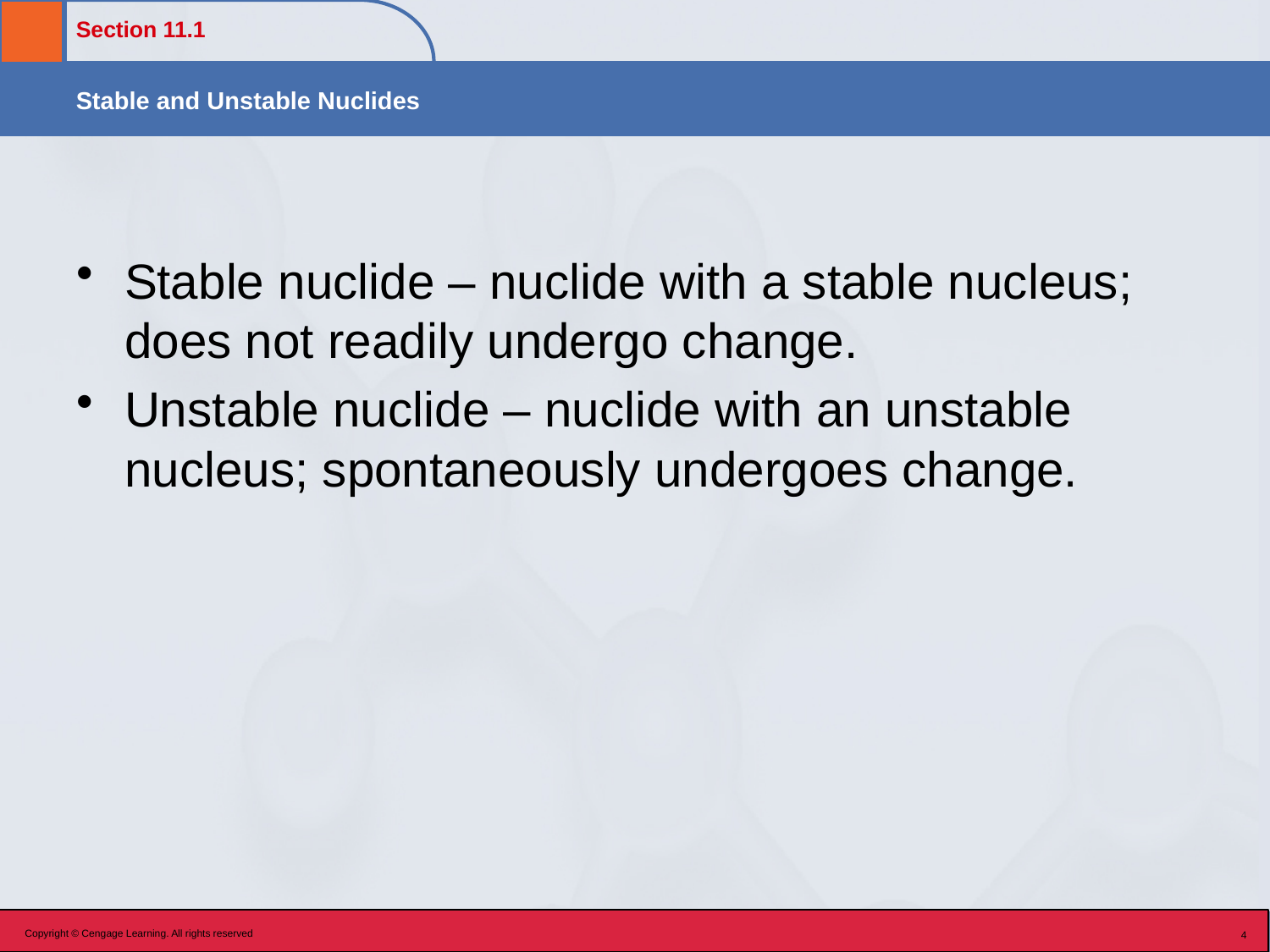

Stable nuclide – nuclide with a stable nucleus; does not readily undergo change.
Unstable nuclide – nuclide with an unstable nucleus; spontaneously undergoes change.

Copyright © Cengage Learning. All rights reserved
4